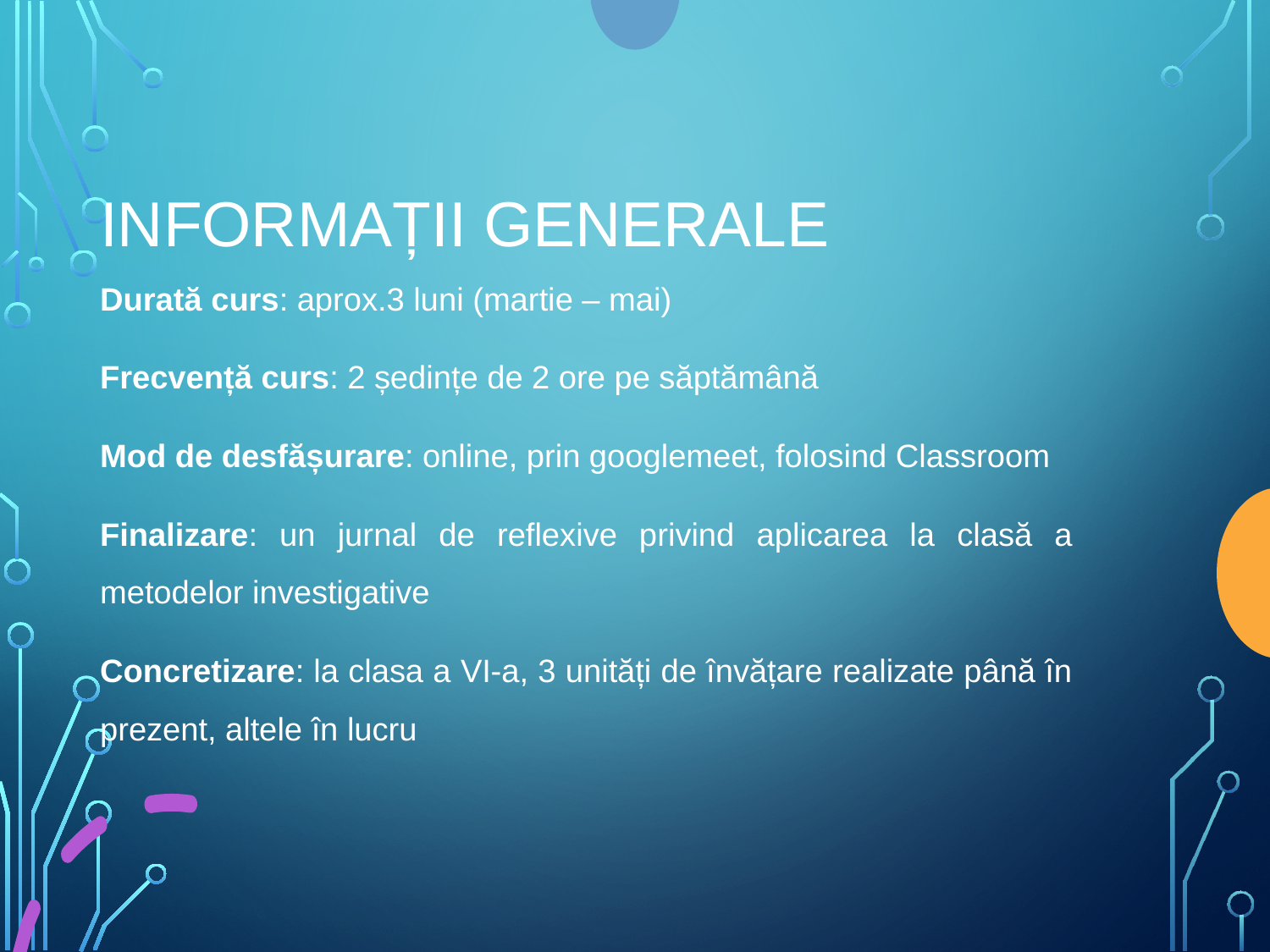

# Informații generale
Durată curs: aprox.3 luni (martie – mai)
Frecvență curs: 2 ședințe de 2 ore pe săptămână
Mod de desfășurare: online, prin googlemeet, folosind Classroom
Finalizare: un jurnal de reflexive privind aplicarea la clasă a metodelor investigative
Concretizare: la clasa a VI-a, 3 unități de învățare realizate până în prezent, altele în lucru